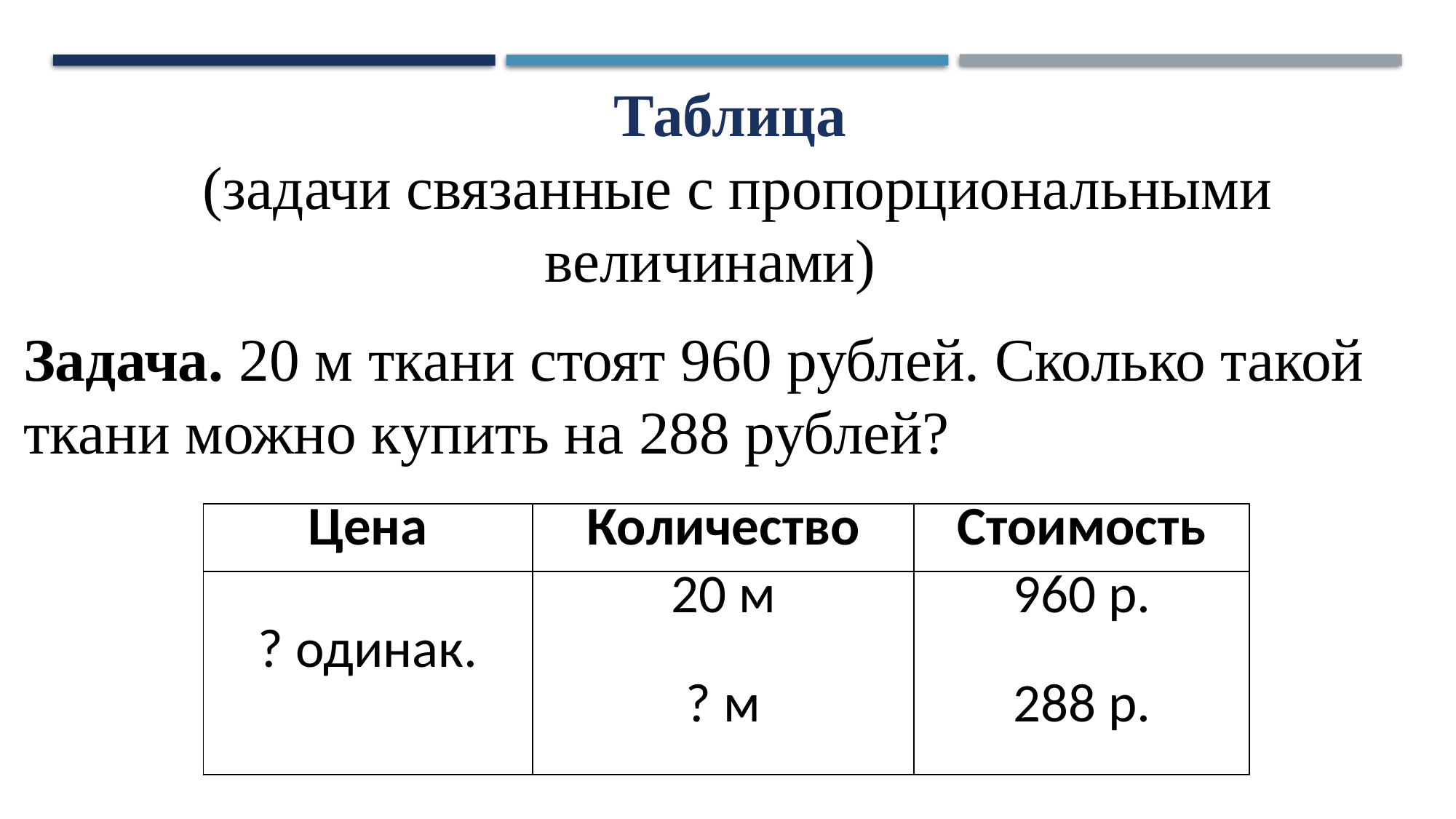

Таблица
(задачи связанные с пропорциональными величинами)
Задача. 20 м ткани стоят 960 рублей. Сколько такой ткани можно купить на 288 рублей?
| Цена | Количество | Стоимость |
| --- | --- | --- |
| ? одинак. | 20 м   ? м | 960 р.   288 р. |